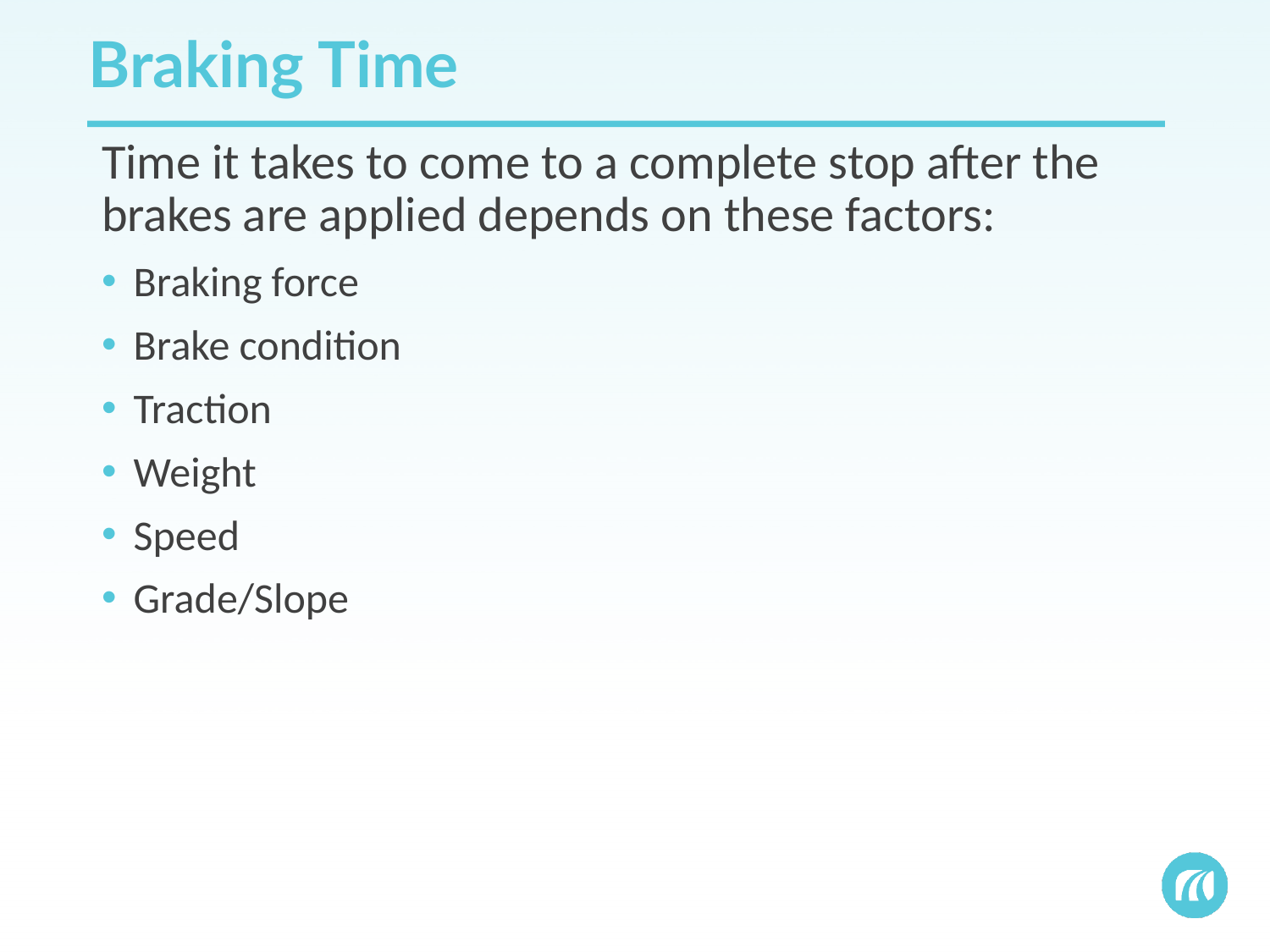

# Braking Time
Time it takes to come to a complete stop after the brakes are applied depends on these factors:
Braking force
Brake condition
Traction
Weight
Speed
Grade/Slope